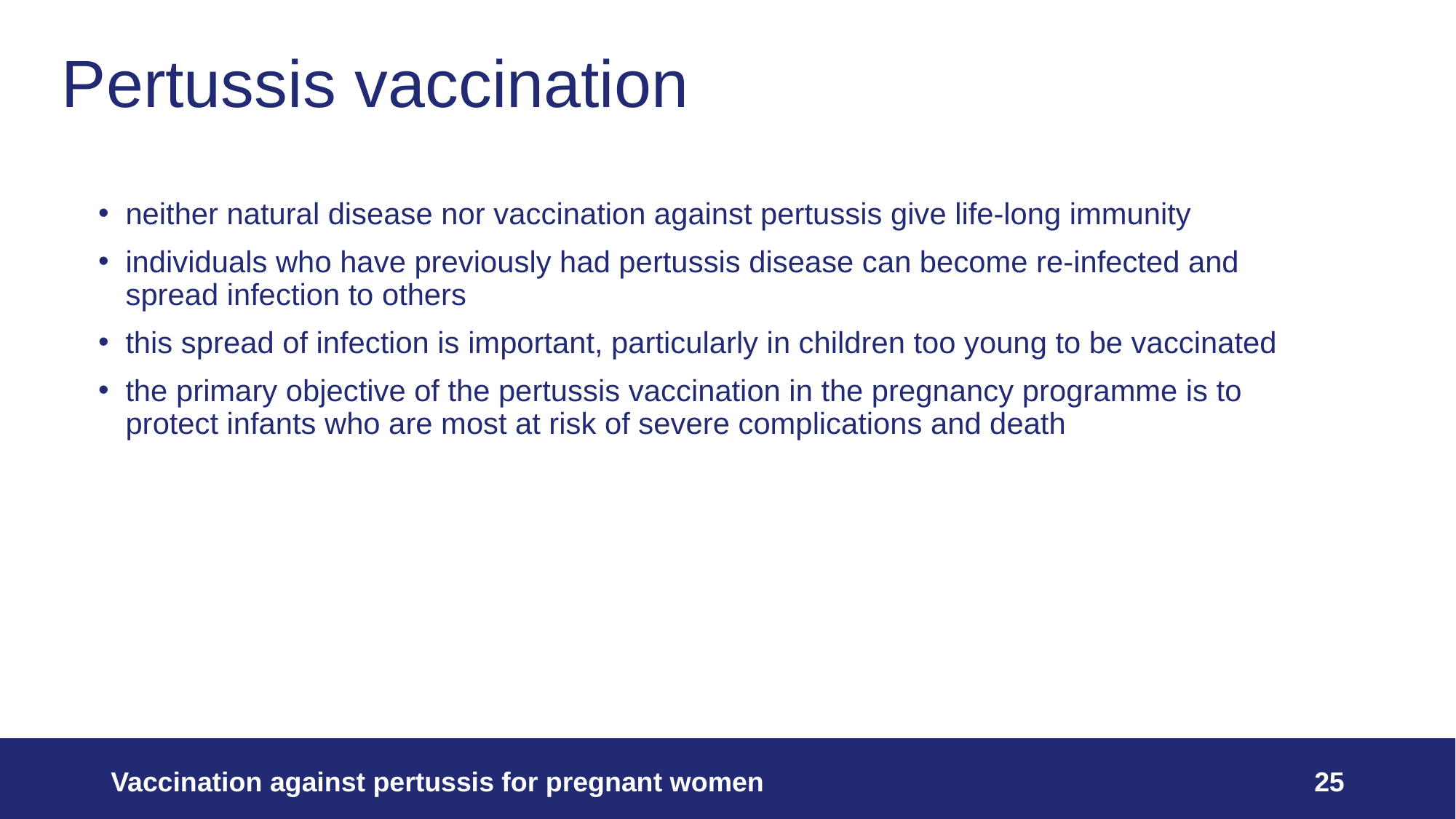

# Pertussis vaccination
neither natural disease nor vaccination against pertussis give life-long immunity
individuals who have previously had pertussis disease can become re-infected and spread infection to others
this spread of infection is important, particularly in children too young to be vaccinated
the primary objective of the pertussis vaccination in the pregnancy programme is to protect infants who are most at risk of severe complications and death
Vaccination against pertussis for pregnant women
25